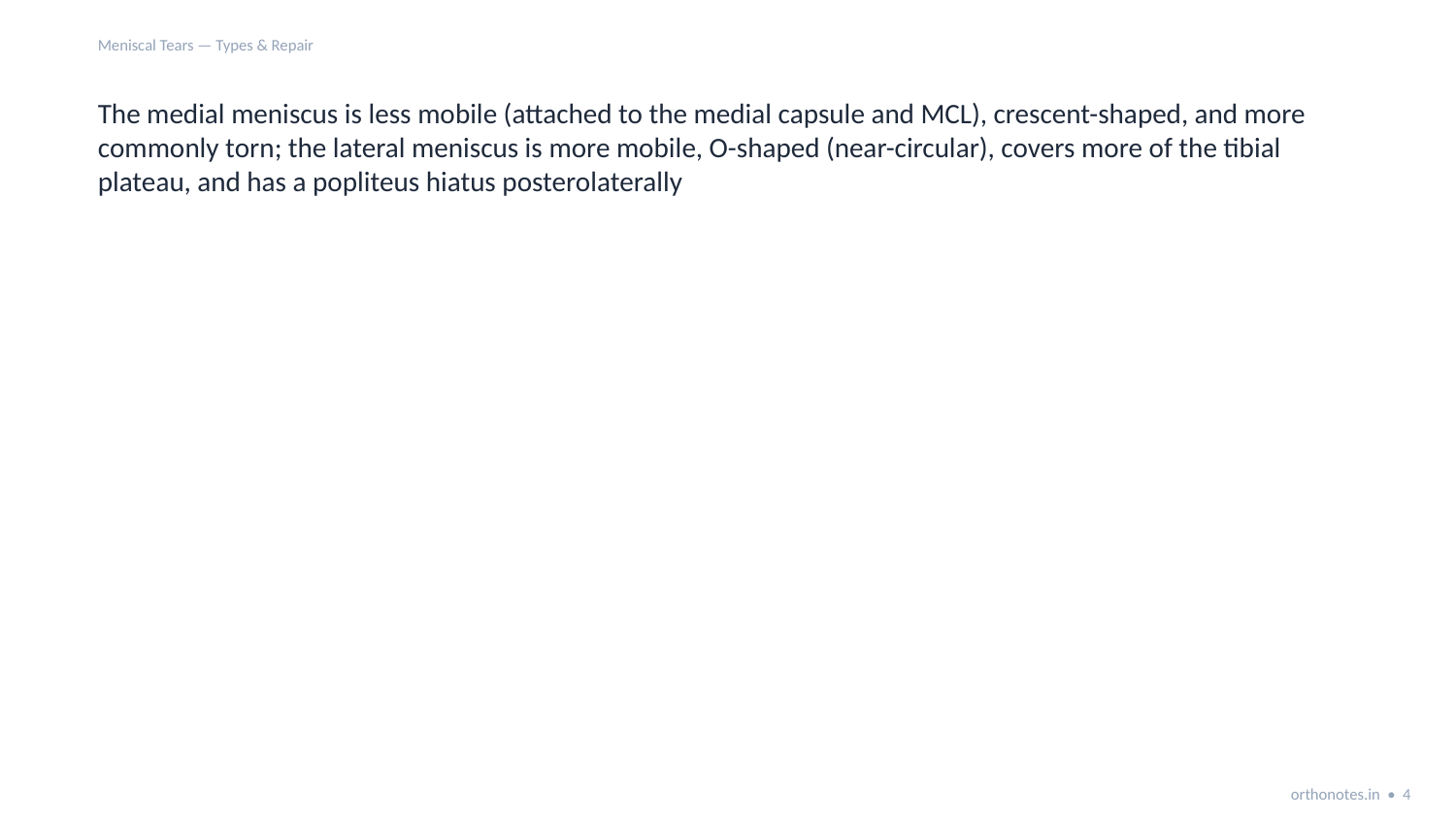

Meniscal Tears — Types & Repair
The medial meniscus is less mobile (attached to the medial capsule and MCL), crescent-shaped, and more commonly torn; the lateral meniscus is more mobile, O-shaped (near-circular), covers more of the tibial plateau, and has a popliteus hiatus posterolaterally
orthonotes.in  •  4